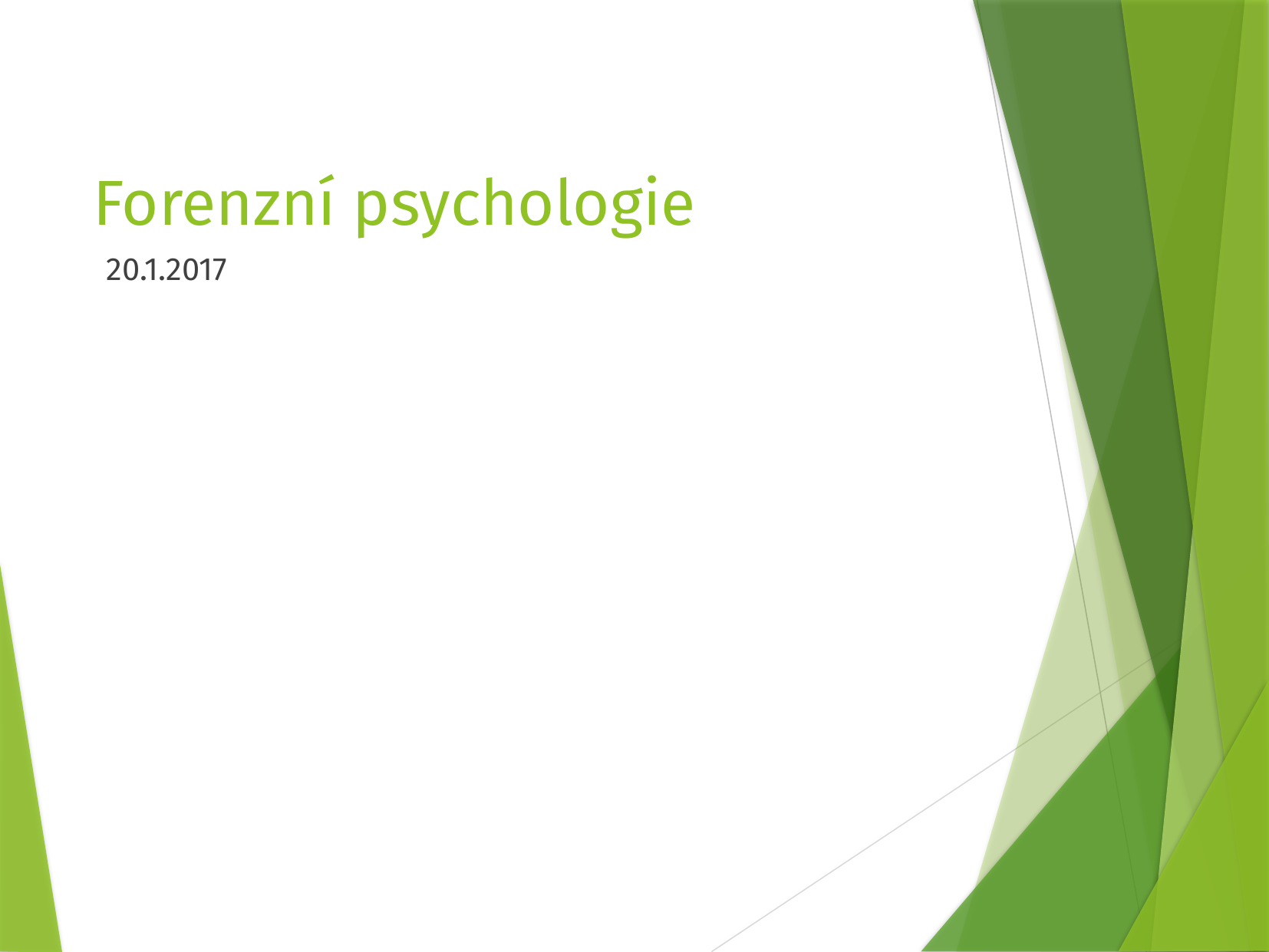

# Forenzní psychologie
20.1.2017
Forenzní psychologie
1